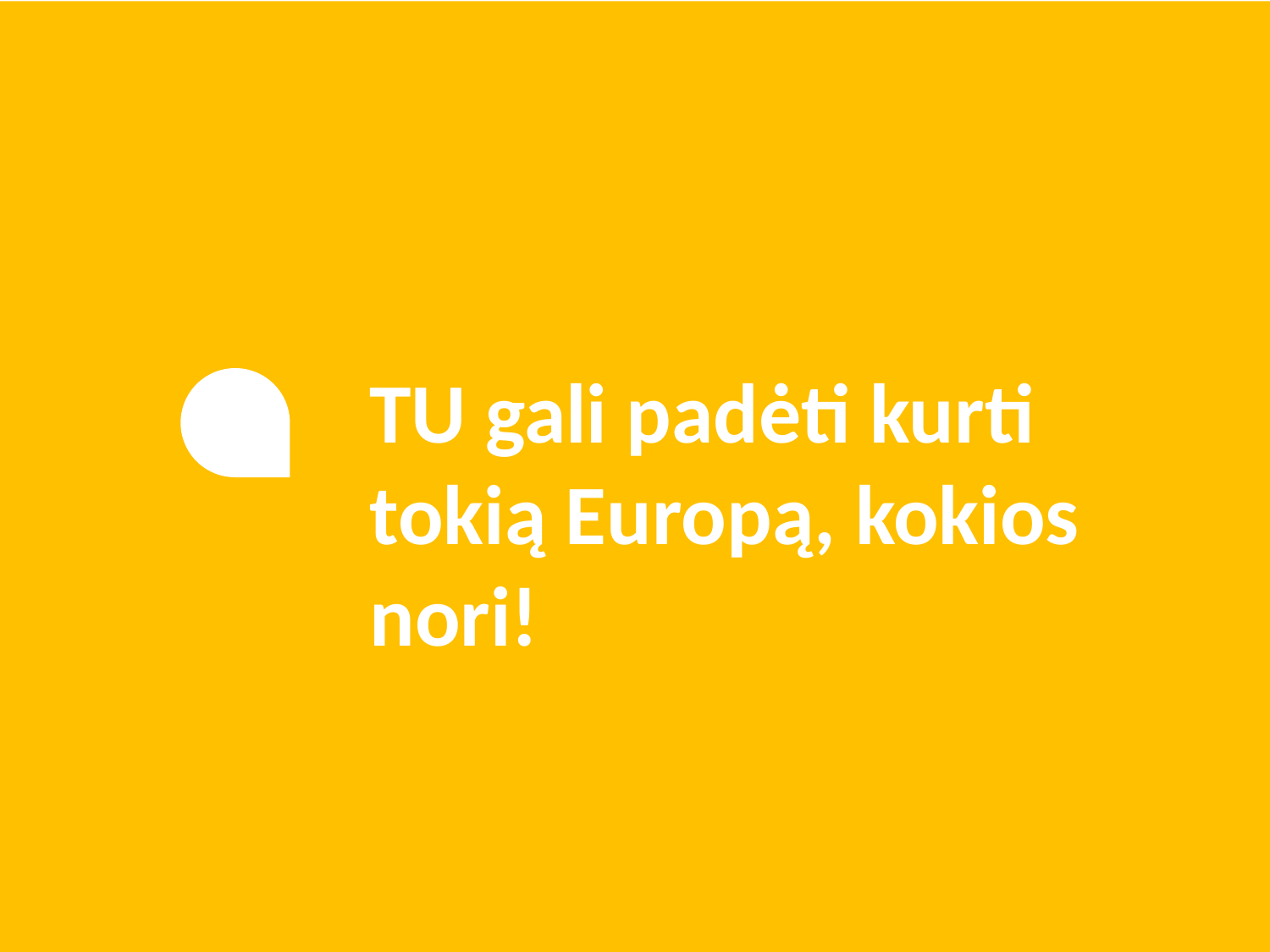

TU gali padėti kurti tokią Europą, kokios nori!